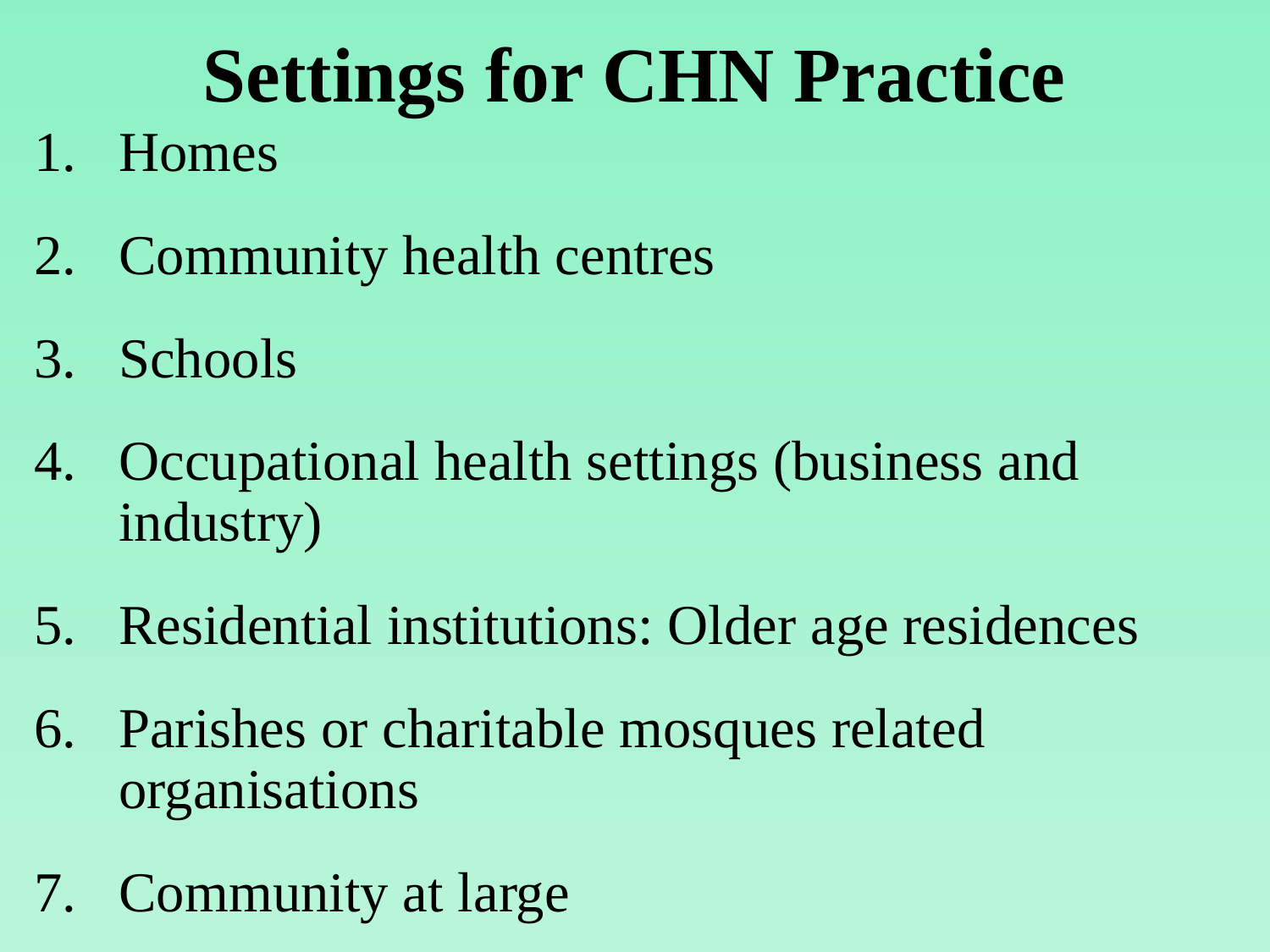

# Settings for CHN Practice
Homes
Community health centres
Schools
Occupational health settings (business and industry)
Residential institutions: Older age residences
Parishes or charitable mosques related organisations
Community at large